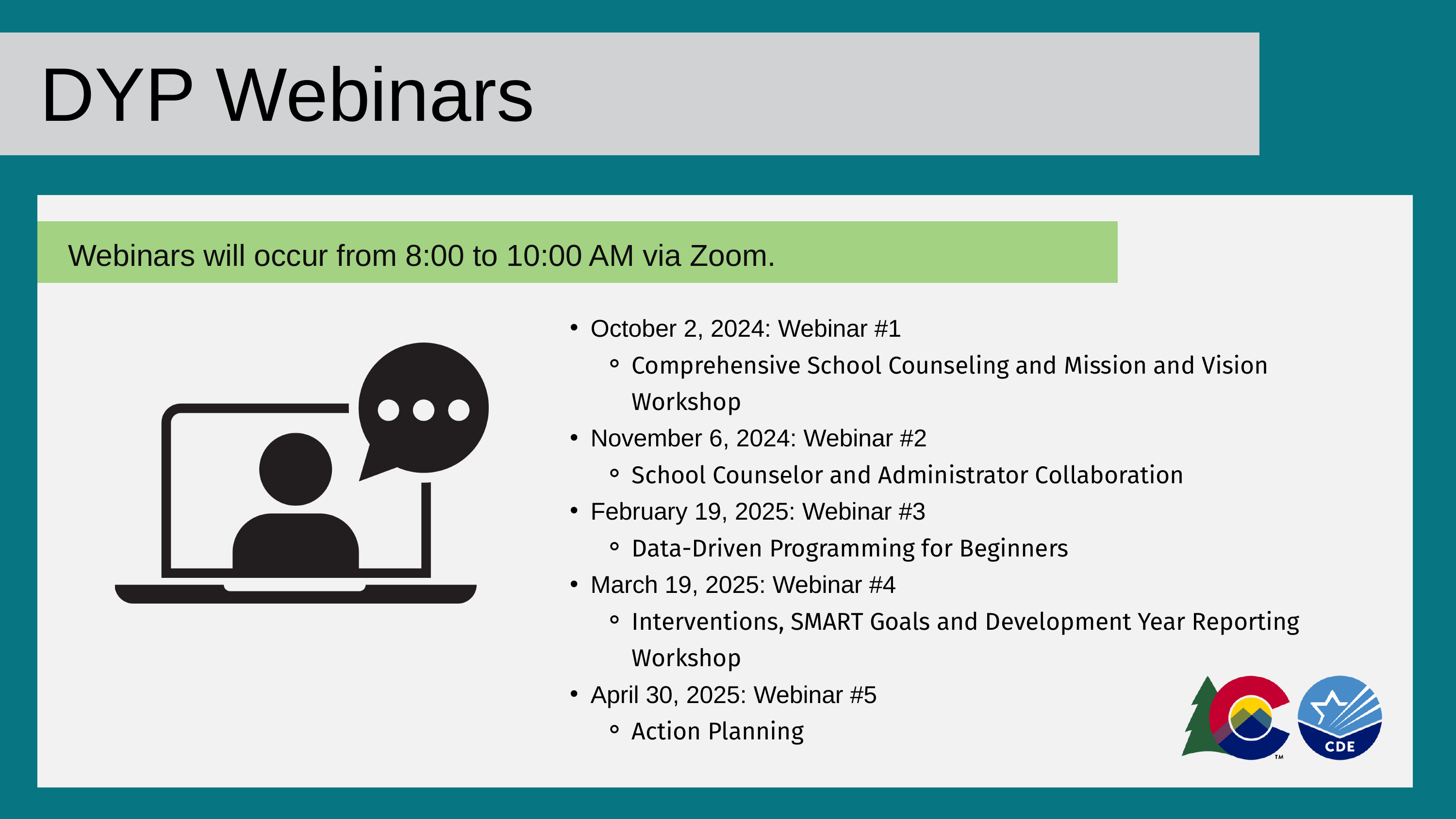

DYP Webinars

Webinars will occur from 8:00 to 10:00 AM via Zoom.
October 2, 2024: Webinar #1
Comprehensive School Counseling and Mission and Vision Workshop
November 6, 2024: Webinar #2
School Counselor and Administrator Collaboration
February 19, 2025: Webinar #3
Data-Driven Programming for Beginners
March 19, 2025: Webinar #4
Interventions, SMART Goals and Development Year Reporting Workshop
April 30, 2025: Webinar #5
Action Planning